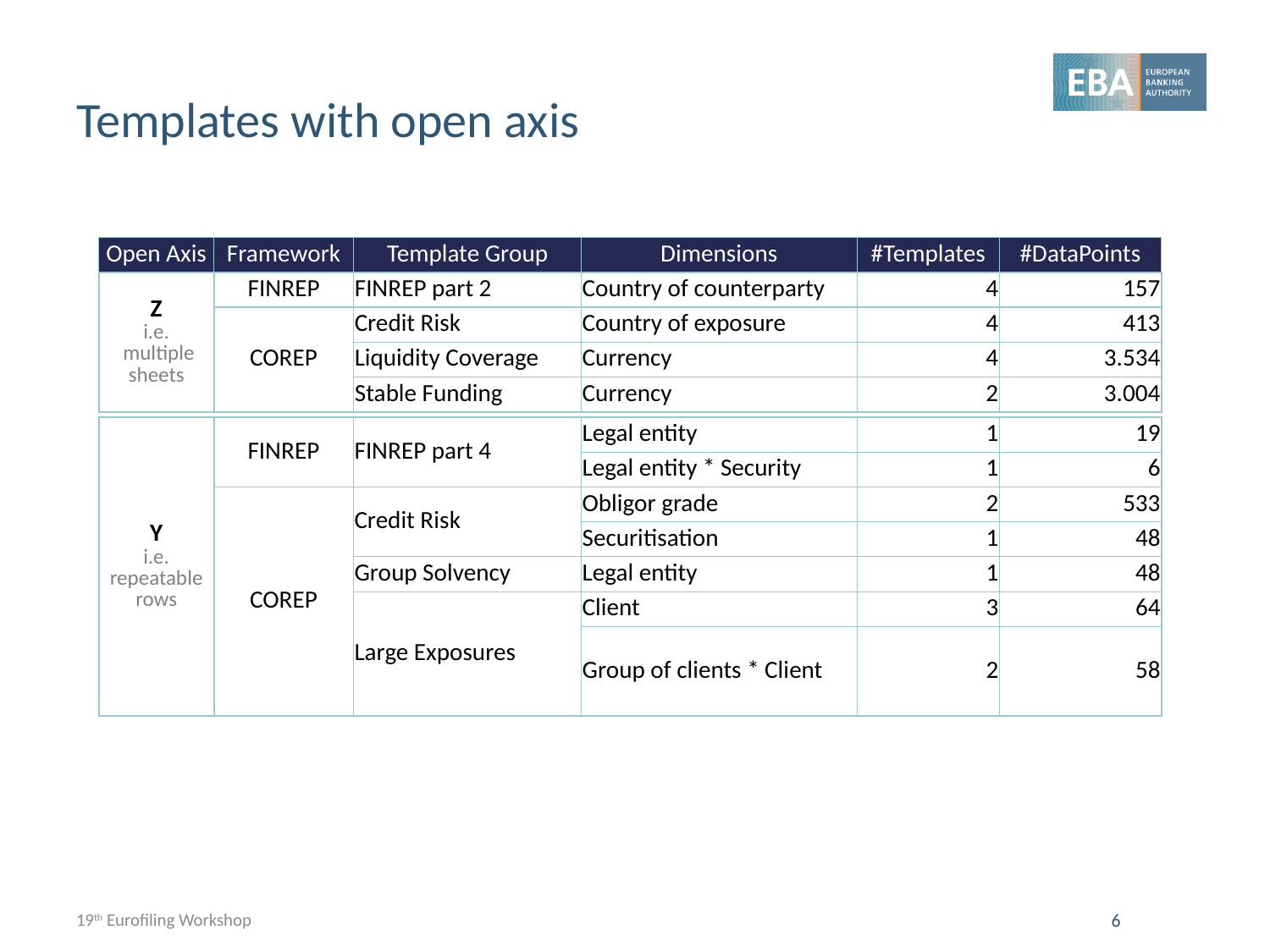

# Templates with open axis
| Open Axis | Framework | Template Group | Dimensions | #Templates | #DataPoints |
| --- | --- | --- | --- | --- | --- |
| Z i.e. multiple sheets | FINREP | FINREP part 2 | Country of counterparty | 4 | 157 |
|  | COREP | Credit Risk | Country of exposure | 4 | 413 |
|  |  | Liquidity Coverage | Currency | 4 | 3.534 |
|  |  | Stable Funding | Currency | 2 | 3.004 |
| Y i.e. repeatable rows | FINREP | FINREP part 4 | Legal entity | 1 | 19 |
| --- | --- | --- | --- | --- | --- |
|  |  |  | Legal entity \* Security | 1 | 6 |
|  | COREP | Credit Risk | Obligor grade | 2 | 533 |
|  |  |  | Securitisation | 1 | 48 |
|  |  | Group Solvency | Legal entity | 1 | 48 |
|  |  | Large Exposures | Client | 3 | 64 |
|  |  |  | Group of clients \* Client | 2 | 58 |
19th Eurofiling Workshop
6